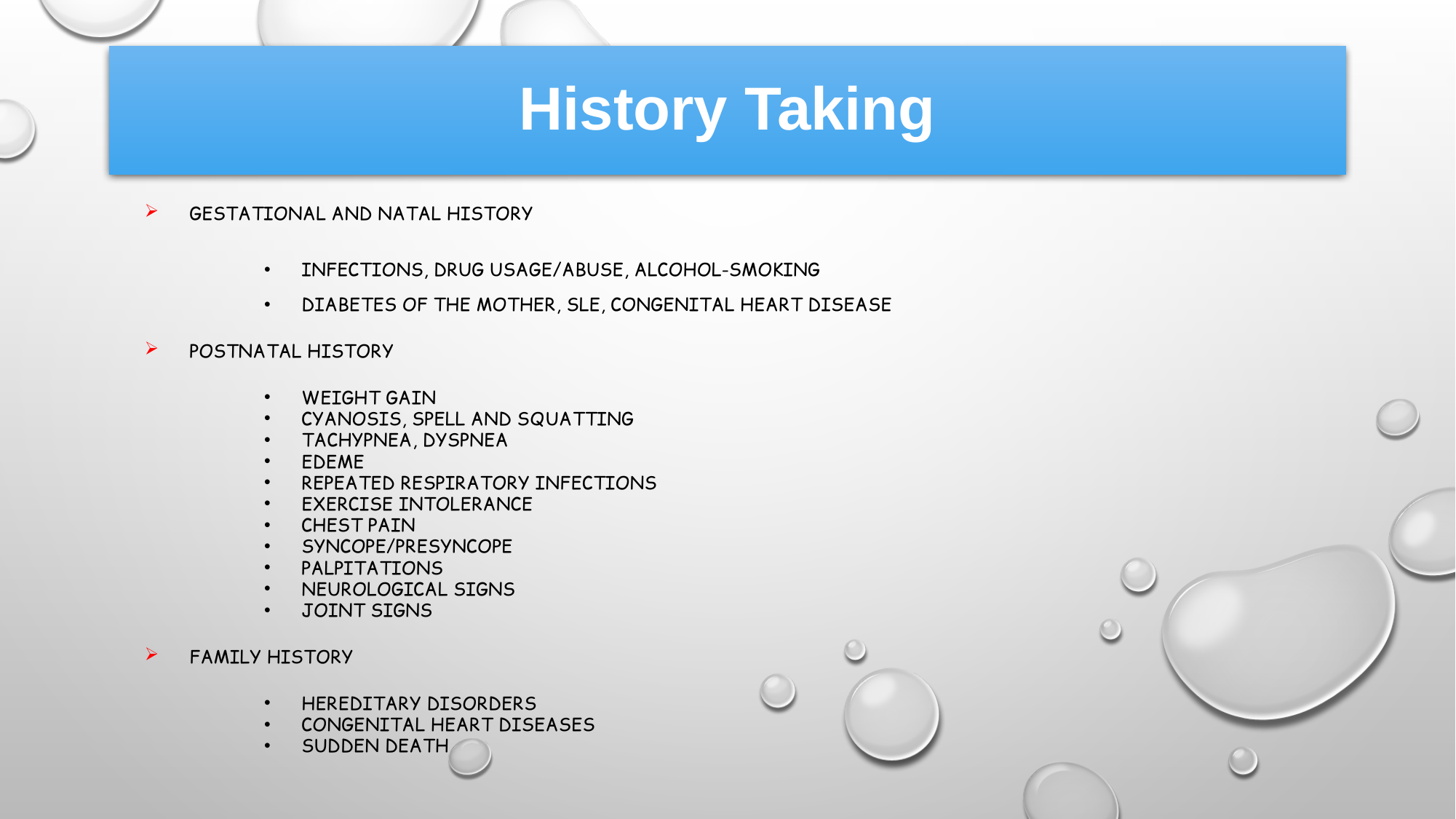

History Taking
GESTATIONAL AND NATAL HISTORY

INFECTIONS, DRUG USAGE/ABUSE, ALCOHOL-SMOKING
DIABETES OF THE MOTHER, SLE, CONGENITAL HEART DISEASE

Postnatal HISTORY

WEIGHT GAIN
CYANOSIS, SPELL AND SQUATTING
TACHYPNEA, DYSPNEA
EDEME
REPEATED RESPIRATORY INFECTIONS
EXERCISE INTOLERANCE
CHEST PAIN
SYNCOPE/PRESYNCOPE
PALPITATIONS
NEUROLOGICAL SIGNS
JOINT SIGNS

FAMILY HISTORY

HEREDITARY DISORDERS
CONGENITAL HEART DISEASES
SUDDEN DEATH